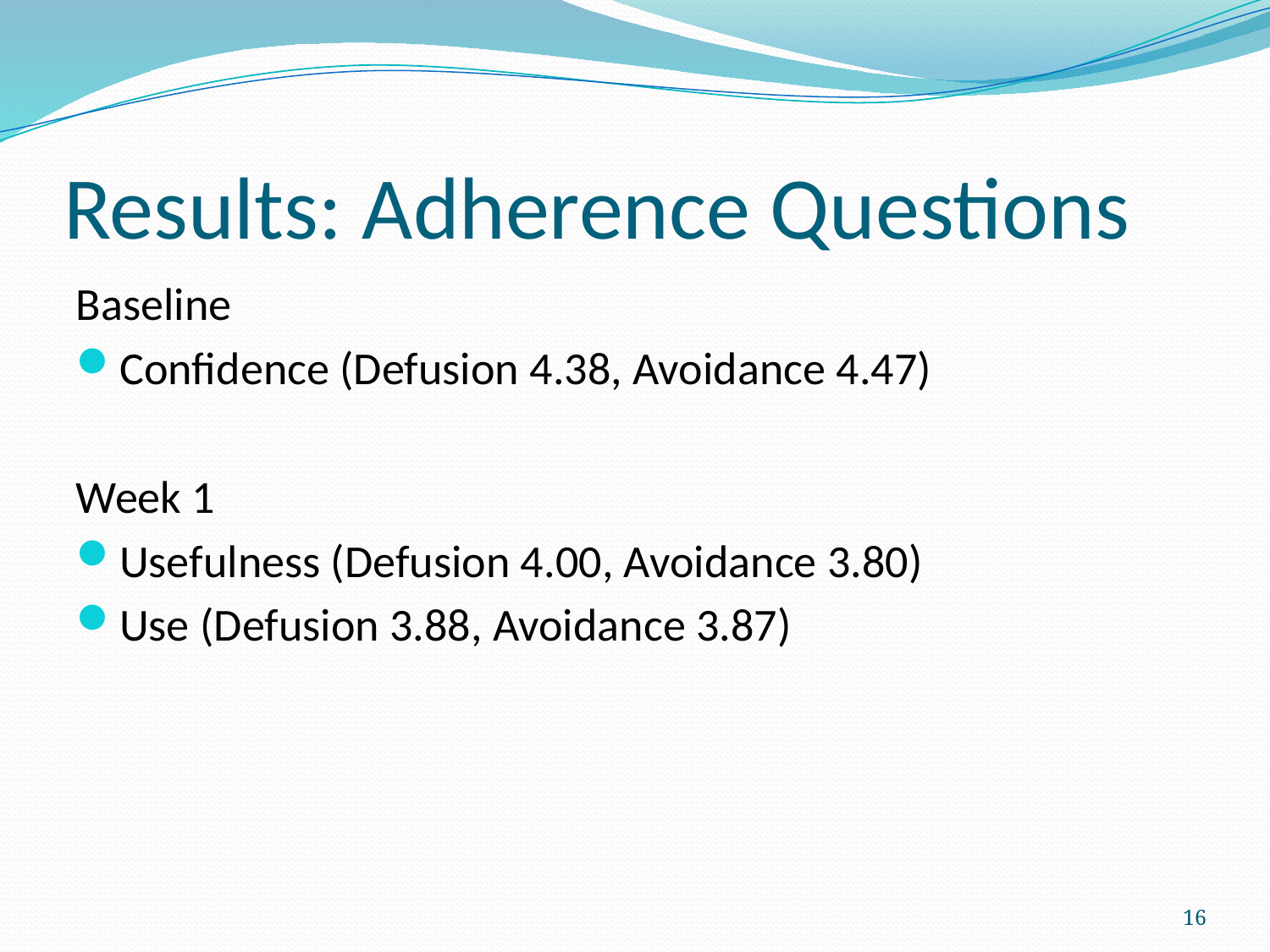

# Results: Adherence Questions
Baseline
Confidence (Defusion 4.38, Avoidance 4.47)

Week 1
Usefulness (Defusion 4.00, Avoidance 3.80)
Use (Defusion 3.88, Avoidance 3.87)
16